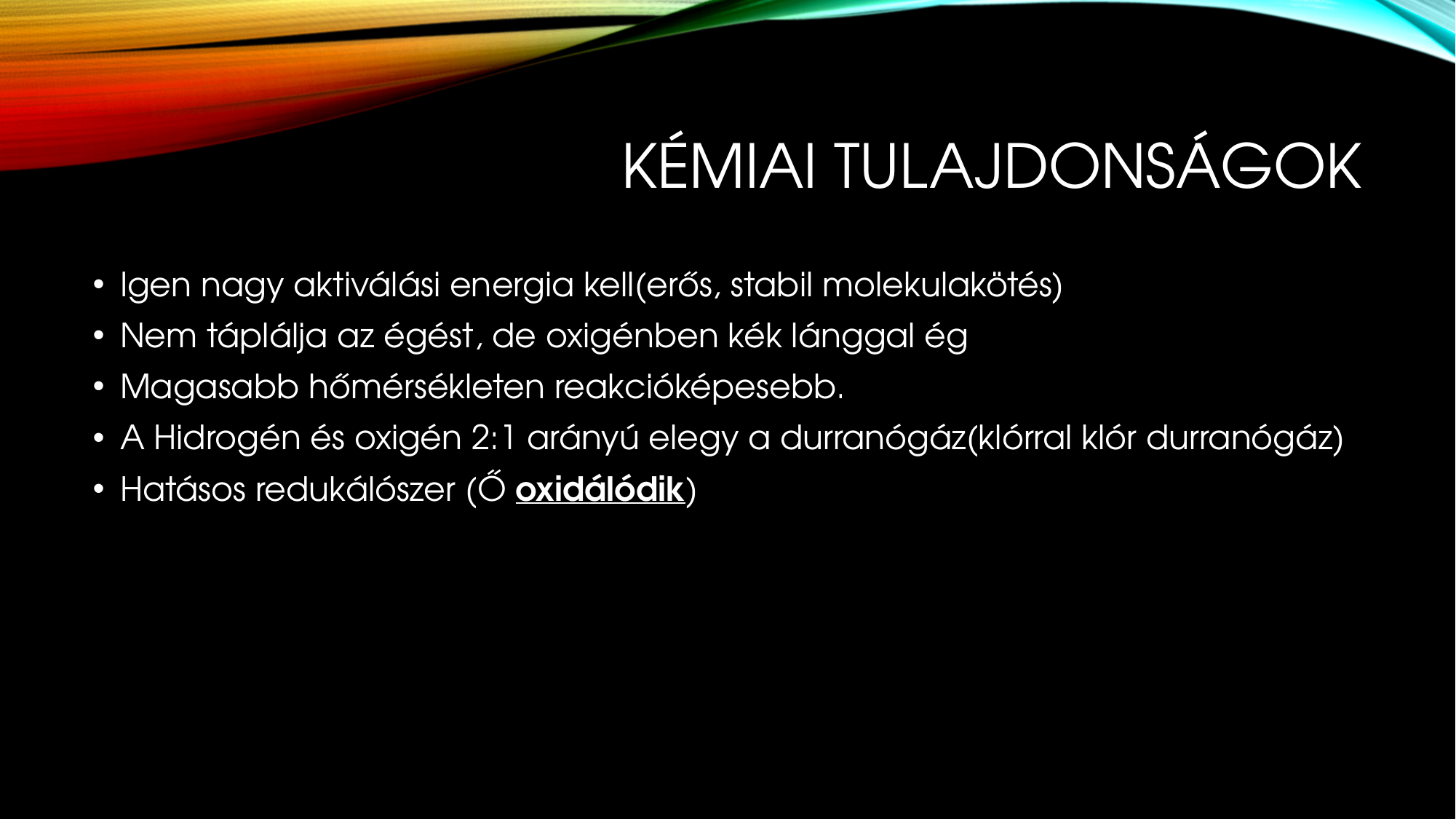

# Kémiai tulajdonságok
Igen nagy aktiválási energia kell(erős, stabil molekulakötés)
Nem táplálja az égést, de oxigénben kék lánggal ég
Magasabb hőmérsékleten reakcióképesebb.
A Hidrogén és oxigén 2:1 arányú elegy a durranógáz(klórral klór durranógáz)
Hatásos redukálószer (Ő oxidálódik)